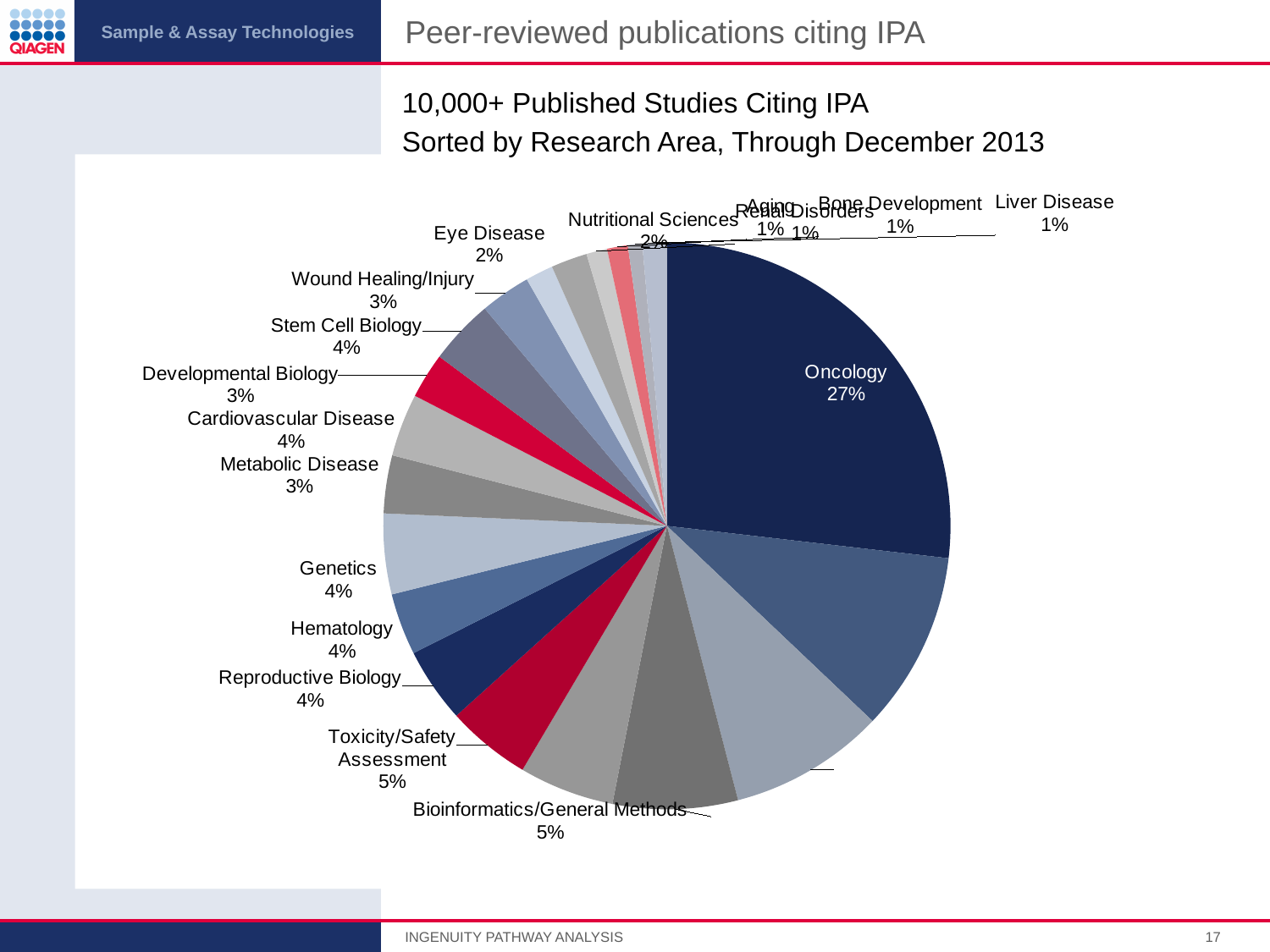

# Peer-reviewed publications citing IPA
10,000+ Published Studies Citing IPA
Sorted by Research Area, Through December 2013

### Chart

| Category |  |
|---|---|
| Oncology | 3054.0 |
| Inflammation/Immunology | 1168.0 |
| Neuroscience | 1010.0 |
| Infectious Disease | 811.0 |
| Bioinformatics/General Methods | 617.0 |
| Toxicity/Safety Assessment | 548.0 |
| Reproductive Biology | 486.0 |
| Hematology | 401.0 |
| Genetics | 523.0 |
| Metabolic Disease | 376.0 |
| Cardiovascular Disease | 408.0 |
| Developmental Biology | 295.0 |
| Stem Cell Biology | 423.0 |
| Wound Healing/Injury | 328.0 |
| Eye Disease | 180.0 |
| Nutritional Sciences | 235.0 |
| Renal Disorders | 135.0 |
| Aging | 135.0 |
| Bone Development | 93.0 |
| Liver Disease | 158.0 |
INGENUITY PATHWAY ANALYSIS
17